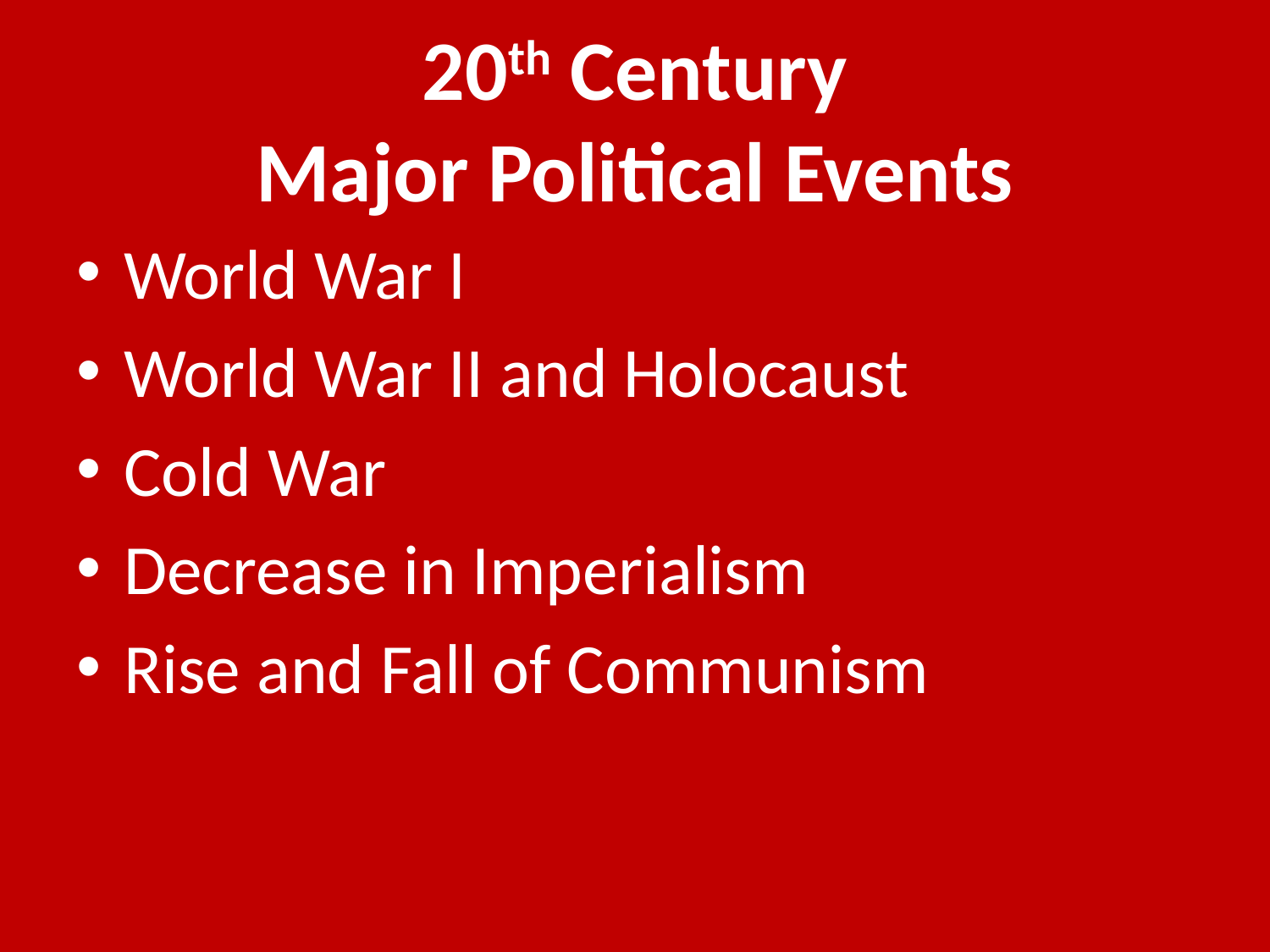

# 20th Century Major Political Events
World War I
World War II and Holocaust
Cold War
Decrease in Imperialism
Rise and Fall of Communism